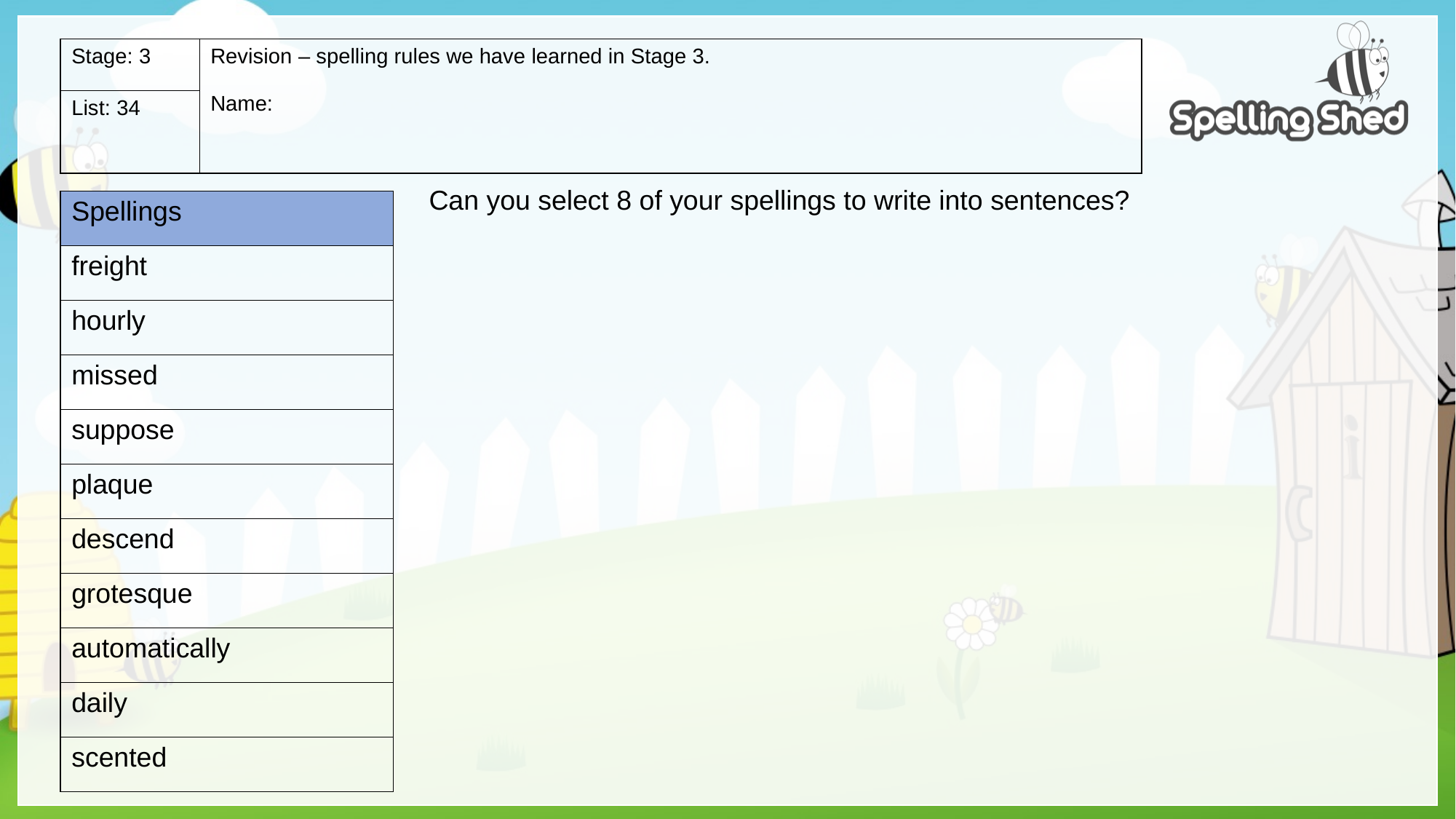

| Stage: 3 | Revision – spelling rules we have learned in Stage 3. Name: |
| --- | --- |
| List: 34 |  |
Can you select 8 of your spellings to write into sentences?

| Spellings |
| --- |
| freight |
| hourly |
| missed |
| suppose |
| plaque |
| descend |
| grotesque |
| automatically |
| daily |
| scented |